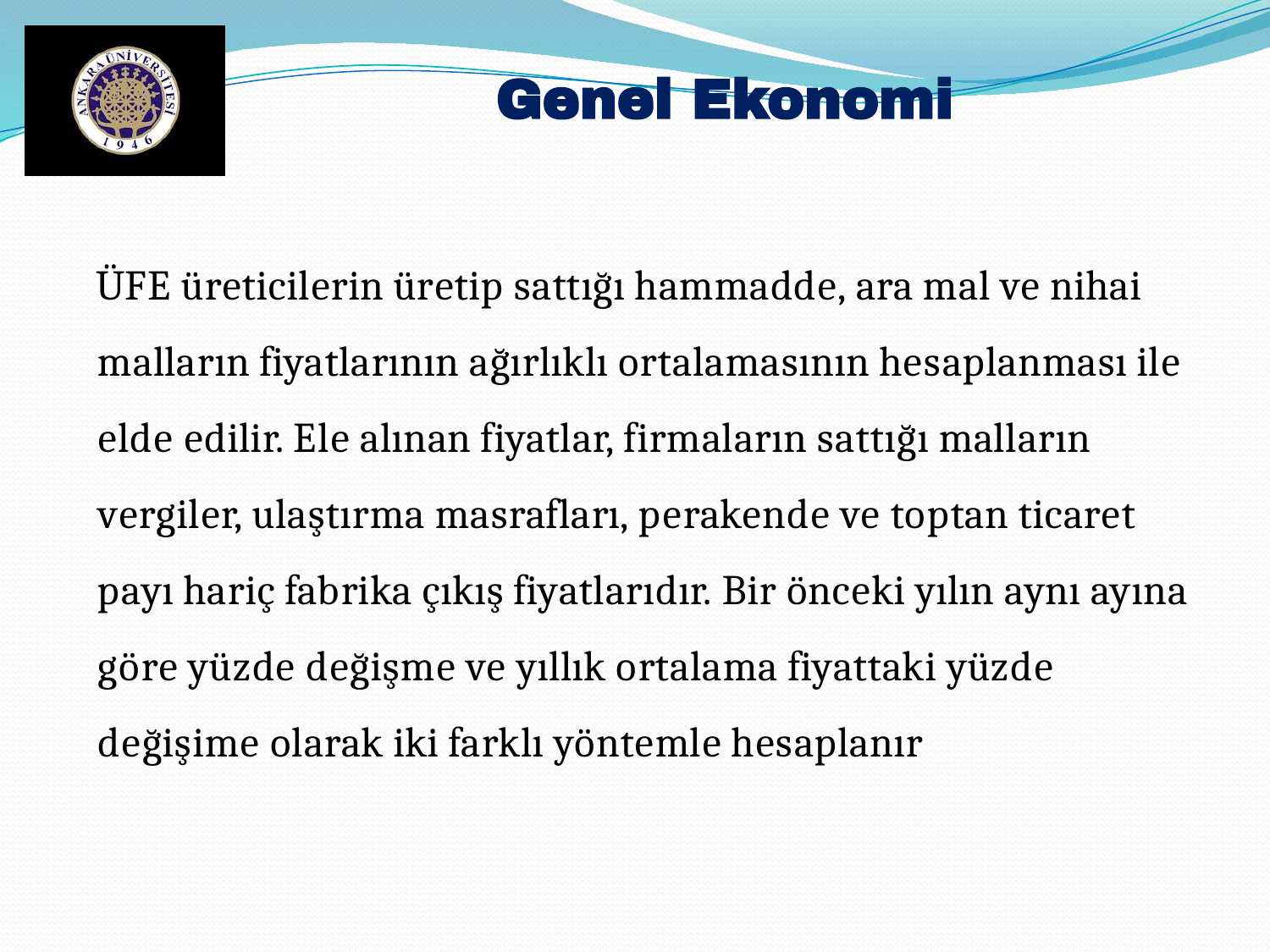

Genel Ekonomi
ÜFE üreticilerin üretip sattığı hammadde, ara mal ve nihai malların fiyatlarının ağırlıklı ortalamasının hesaplanması ile elde edilir. Ele alınan fiyatlar, firmaların sattığı malların vergiler, ulaştırma masrafları, perakende ve toptan ticaret payı hariç fabrika çıkış fiyatlarıdır. Bir önceki yılın aynı ayına göre yüzde değişme ve yıllık ortalama fiyattaki yüzde değişime olarak iki farklı yöntemle hesaplanır